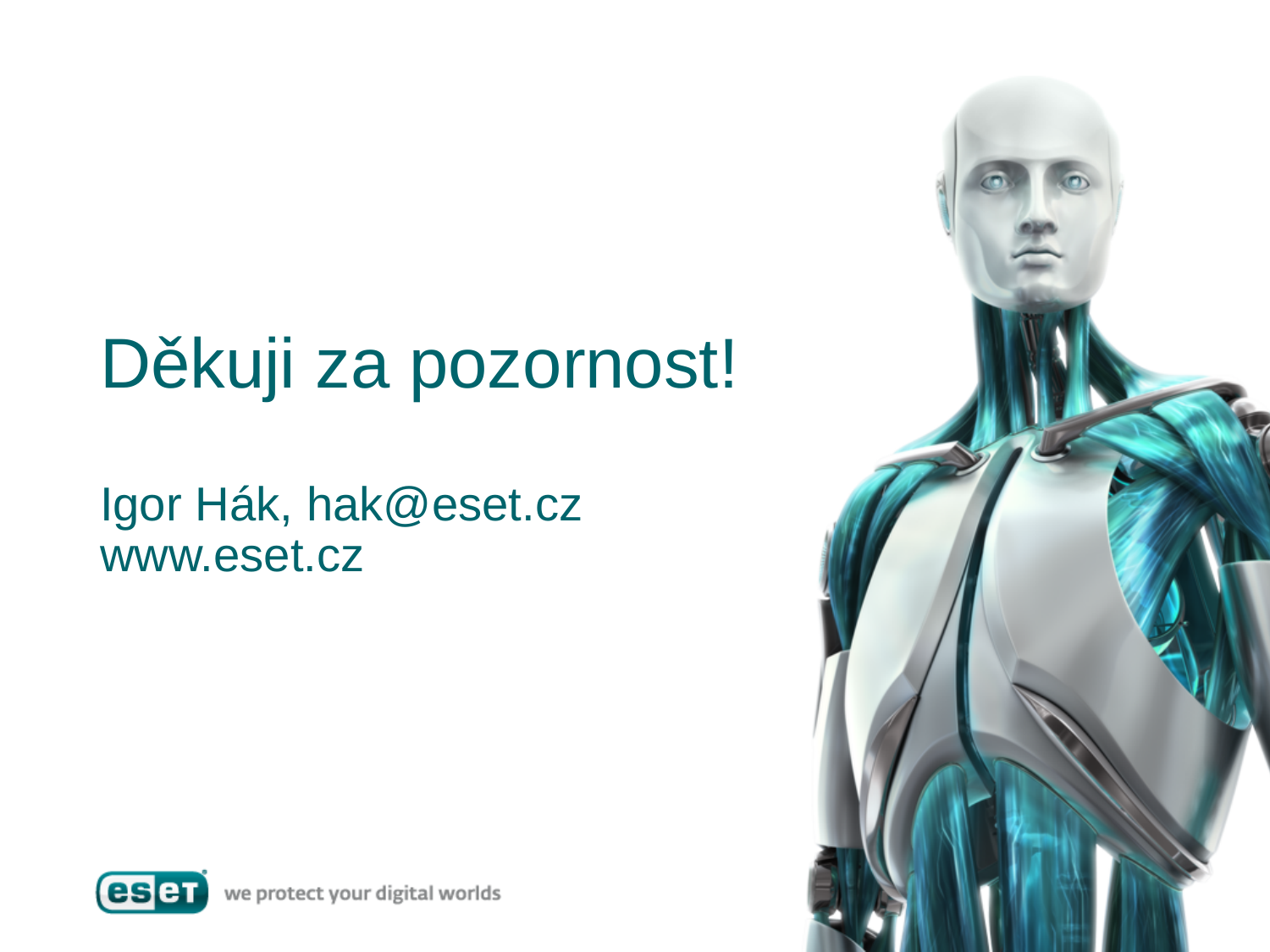

# Děkuji za pozornost! Igor Hák, hak@eset.cz www.eset.cz